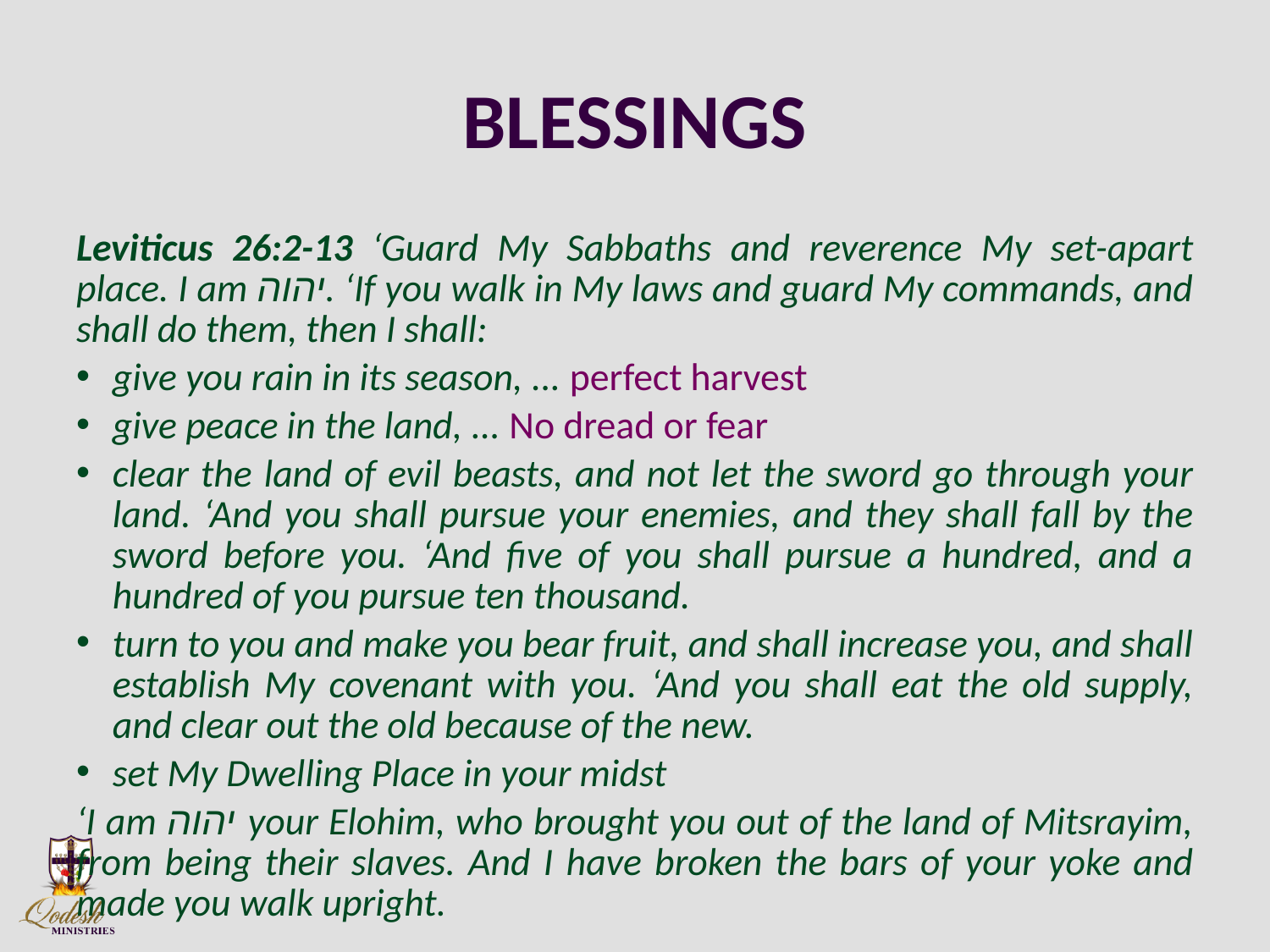

# BLESSINGS
Leviticus 26:2-13 ‘Guard My Sabbaths and reverence My set-apart place. I am יהוה. ‘If you walk in My laws and guard My commands, and shall do them, then I shall:
give you rain in its season, ... perfect harvest
give peace in the land, ... No dread or fear
clear the land of evil beasts, and not let the sword go through your land. ‘And you shall pursue your enemies, and they shall fall by the sword before you. ‘And five of you shall pursue a hundred, and a hundred of you pursue ten thousand.
turn to you and make you bear fruit, and shall increase you, and shall establish My covenant with you. ‘And you shall eat the old supply, and clear out the old because of the new.
set My Dwelling Place in your midst
‘I am יהוה your Elohim, who brought you out of the land of Mitsrayim, from being their slaves. And I have broken the bars of your yoke and made you walk upright.